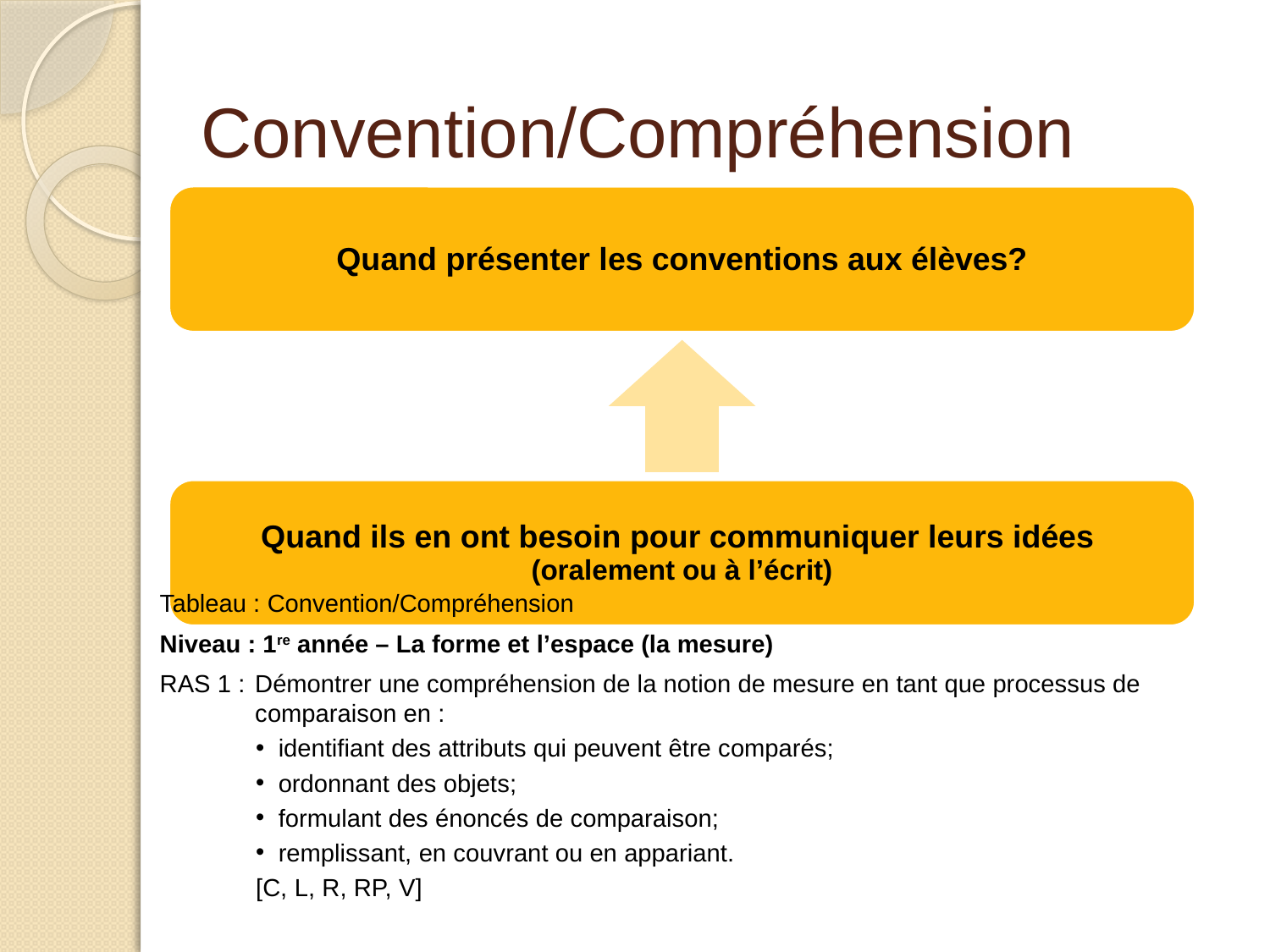

# Convention/Compréhension
Quand présenter les conventions aux élèves?
Quand ils en ont besoin pour communiquer leurs idées
(oralement ou à l’écrit)
Tableau : Convention/Compréhension
Niveau : 1re année – La forme et l’espace (la mesure)
RAS 1 :	Démontrer une compréhension de la notion de mesure en tant que processus de comparaison en :
identifiant des attributs qui peuvent être comparés;
ordonnant des objets;
formulant des énoncés de comparaison;
remplissant, en couvrant ou en appariant.
[C, L, R, RP, V]